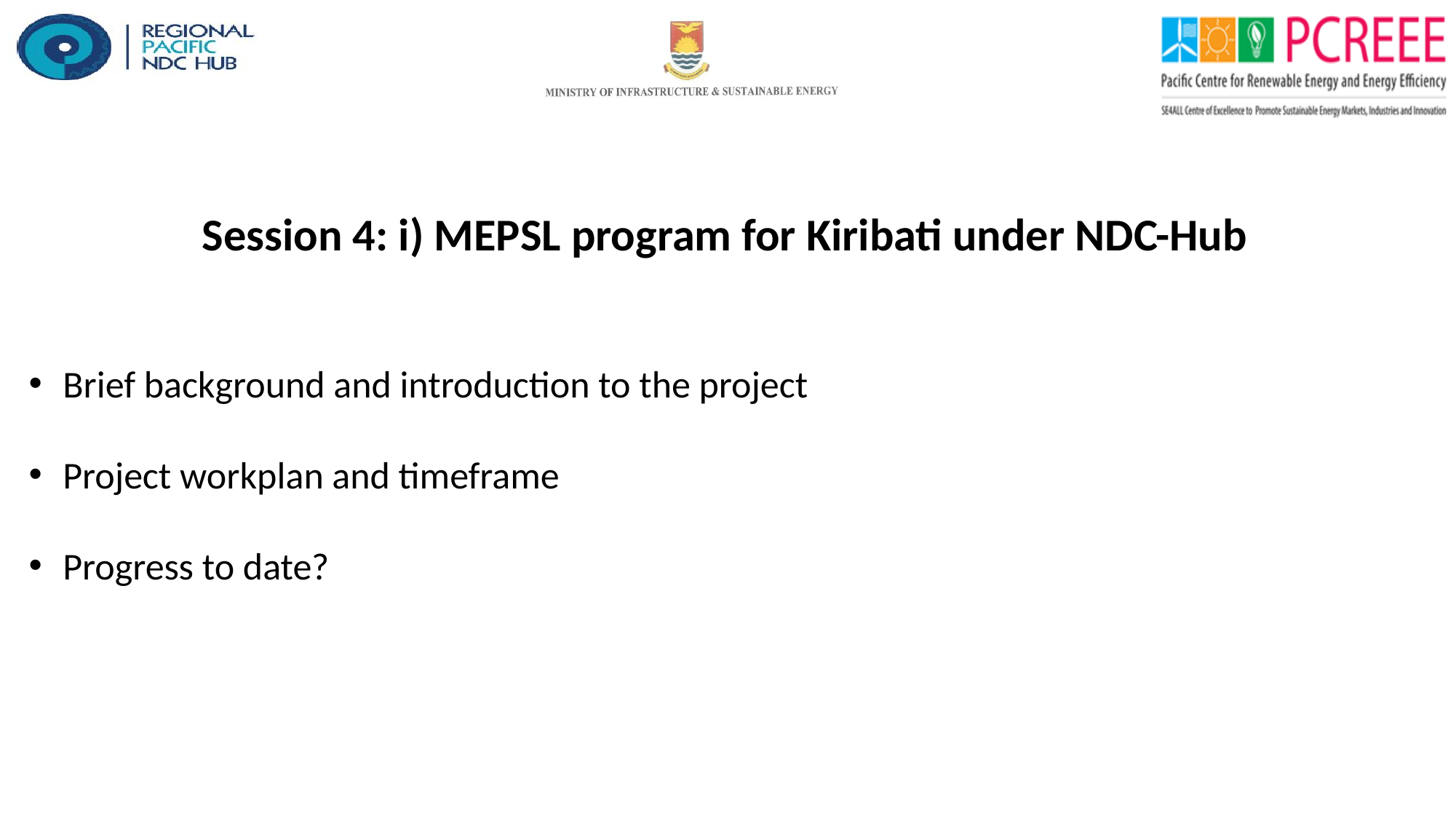

Session 4: i) MEPSL program for Kiribati under NDC-Hub

Brief background and introduction to the project
Project workplan and timeframe
Progress to date?